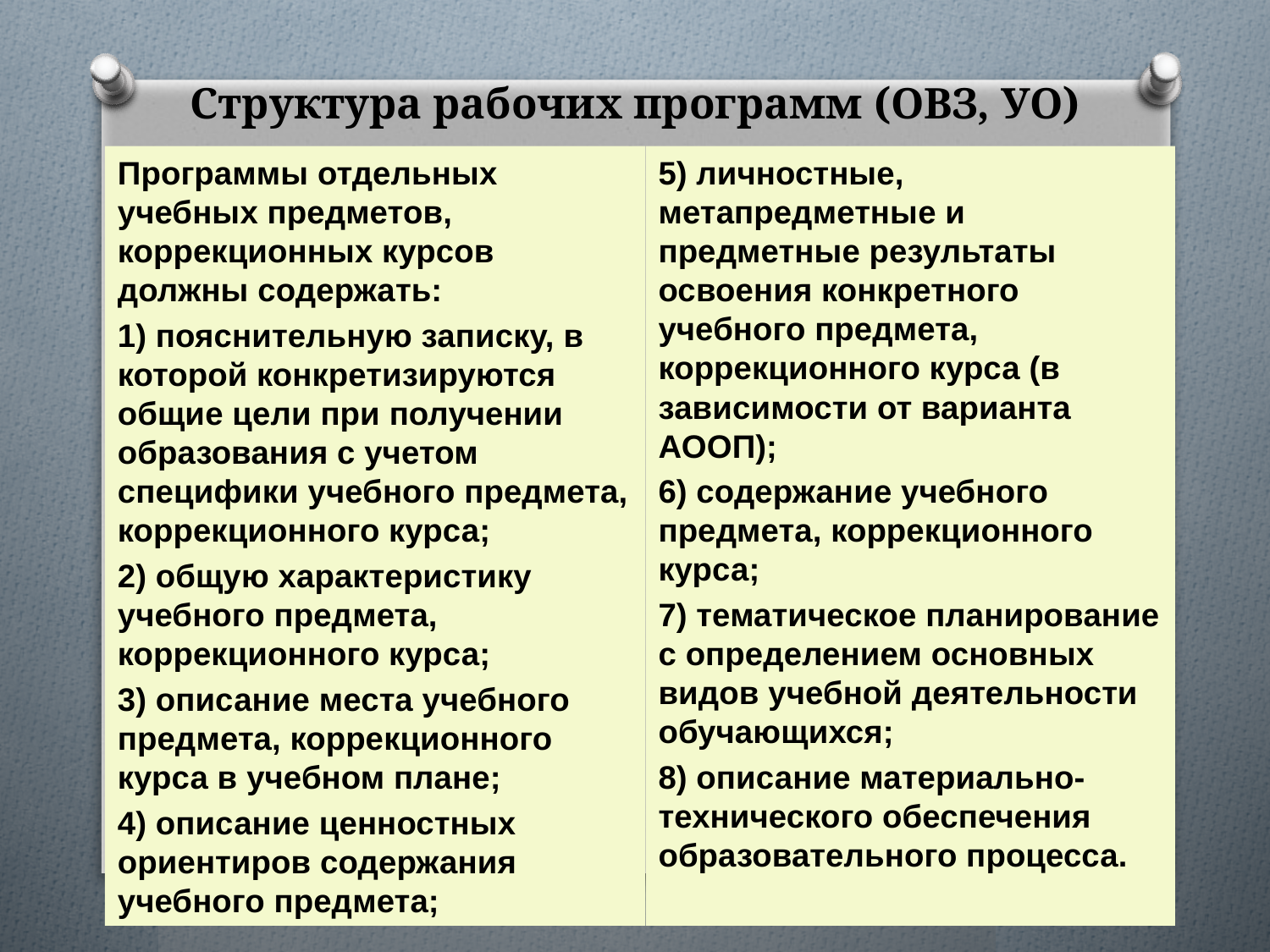

# Структура рабочих программ (ОВЗ, УО)
Программы отдельных учебных предметов, коррекционных курсов должны содержать:
1) пояснительную записку, в которой конкретизируются общие цели при получении образования с учетом специфики учебного предмета, коррекционного курса;
2) общую характеристику учебного предмета, коррекционного курса;
3) описание места учебного предмета, коррекционного курса в учебном плане;
4) описание ценностных ориентиров содержания учебного предмета;
5) личностные, метапредметные и предметные результаты освоения конкретного учебного предмета, коррекционного курса (в зависимости от варианта АООП);
6) содержание учебного предмета, коррекционного курса;
7) тематическое планирование с определением основных видов учебной деятельности обучающихся;
8) описание материально-технического обеспечения образовательного процесса.